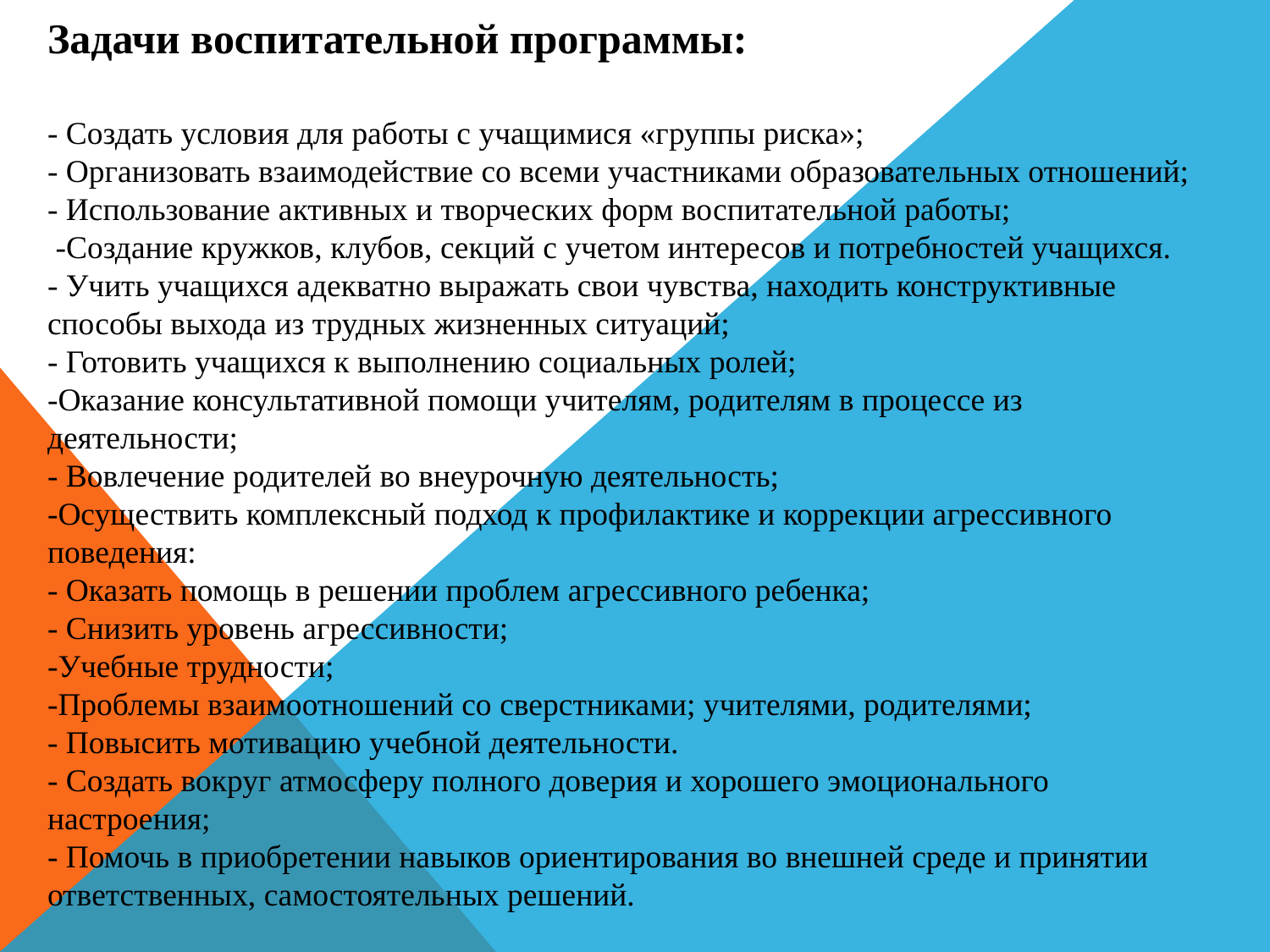

Задачи воспитательной программы:

- Создать условия для работы с учащимися «группы риска»;
- Организовать взаимодействие со всеми участниками образовательных отношений;
- Использование активных и творческих форм воспитательной работы;
 -Создание кружков, клубов, секций с учетом интересов и потребностей учащихся.
- Учить учащихся адекватно выражать свои чувства, находить конструктивные способы выхода из трудных жизненных ситуаций;
- Готовить учащихся к выполнению социальных ролей;
-Оказание консультативной помощи учителям, родителям в процессе из деятельности;
- Вовлечение родителей во внеурочную деятельность;
-Осуществить комплексный подход к профилактике и коррекции агрессивного поведения:
- Оказать помощь в решении проблем агрессивного ребенка;
- Снизить уровень агрессивности;
-Учебные трудности;
-Проблемы взаимоотношений со сверстниками; учителями, родителями;
- Повысить мотивацию учебной деятельности.
- Создать вокруг атмосферу полного доверия и хорошего эмоционального настроения;
- Помочь в приобретении навыков ориентирования во внешней среде и принятии ответственных, самостоятельных решений.